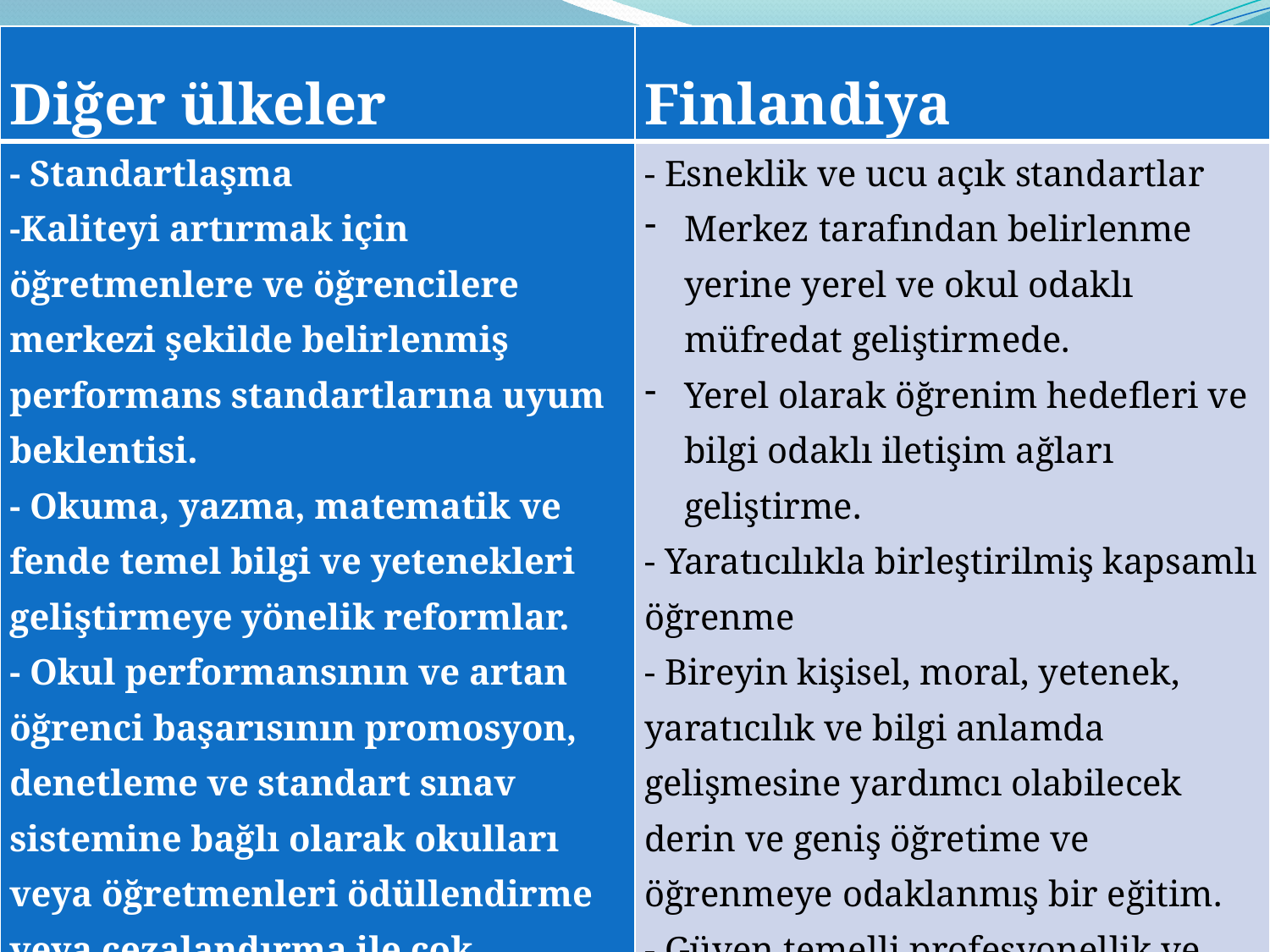

| Diğer ülkeler | Finlandiya |
| --- | --- |
| - Standartlaşma -Kaliteyi artırmak için öğretmenlere ve öğrencilere merkezi şekilde belirlenmiş performans standartlarına uyum beklentisi. - Okuma, yazma, matematik ve fende temel bilgi ve yetenekleri geliştirmeye yönelik reformlar. - Okul performansının ve artan öğrenci başarısının promosyon, denetleme ve standart sınav sistemine bağlı olarak okulları veya öğretmenleri ödüllendirme veya cezalandırma ile çok yakından ilişkilendirilmesi. | - Esneklik ve ucu açık standartlar Merkez tarafından belirlenme yerine yerel ve okul odaklı müfredat geliştirmede. Yerel olarak öğrenim hedefleri ve bilgi odaklı iletişim ağları geliştirme. - Yaratıcılıkla birleştirilmiş kapsamlı öğrenme - Bireyin kişisel, moral, yetenek, yaratıcılık ve bilgi anlamda gelişmesine yardımcı olabilecek derin ve geniş öğretime ve öğrenmeye odaklanmış bir eğitim. - Güven temelli profesyonellik ve meslektaşlar arası hesap verilebilirlik |